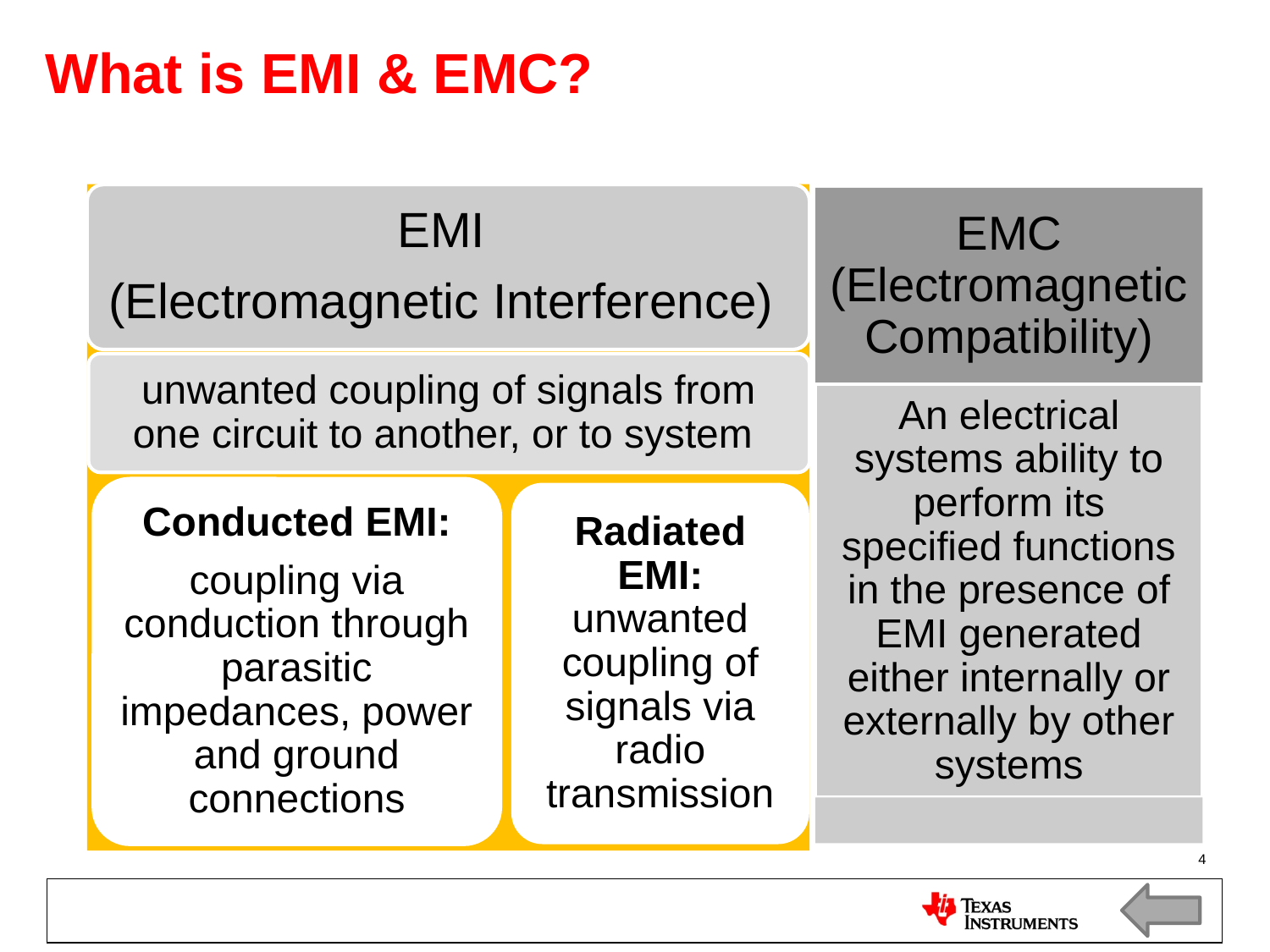

# What is EMI & EMC?
EMI
(Electromagnetic Interference)
unwanted coupling of signals from one circuit to another, or to system
Conducted EMI:
coupling via conduction through parasitic impedances, power and ground connections
Radiated EMI: unwanted coupling of signals via radio transmission
EMC (Electromagnetic Compatibility)
An electrical systems ability to perform its specified functions in the presence of EMI generated either internally or externally by other systems
4